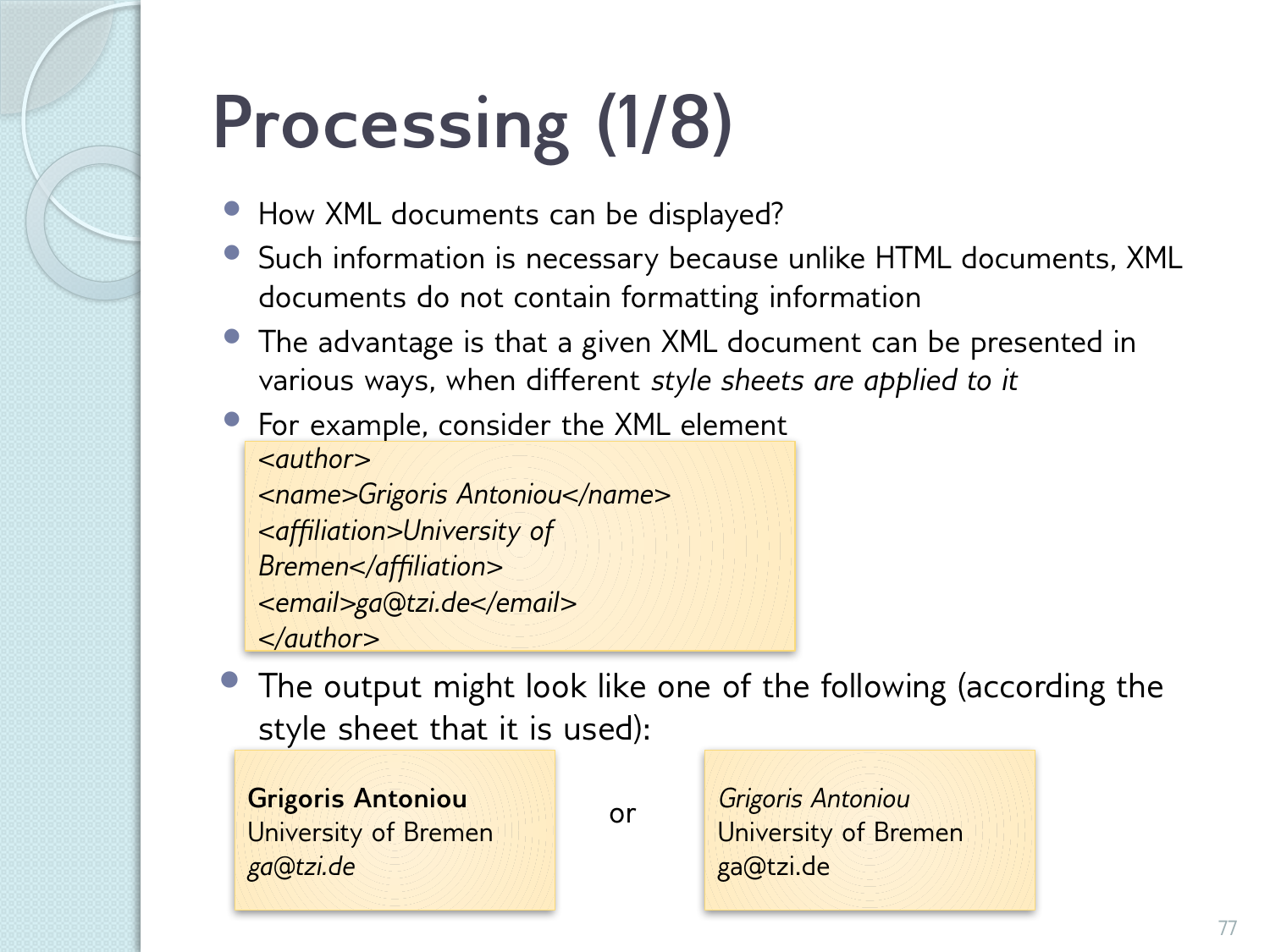

# Processing (1/8)
How XML documents can be displayed?
Such information is necessary because unlike HTML documents, XML documents do not contain formatting information
The advantage is that a given XML document can be presented in various ways, when different style sheets are applied to it
For example, consider the XML element
<author>
<name>Grigoris Antoniou</name>
<affiliation>University of Bremen</affiliation>
<email>ga@tzi.de</email>
</author>
The output might look like one of the following (according the style sheet that it is used):
Grigoris Antoniou
University of Bremen
ga@tzi.de
Grigoris Antoniou
University of Bremen
ga@tzi.de
or
77